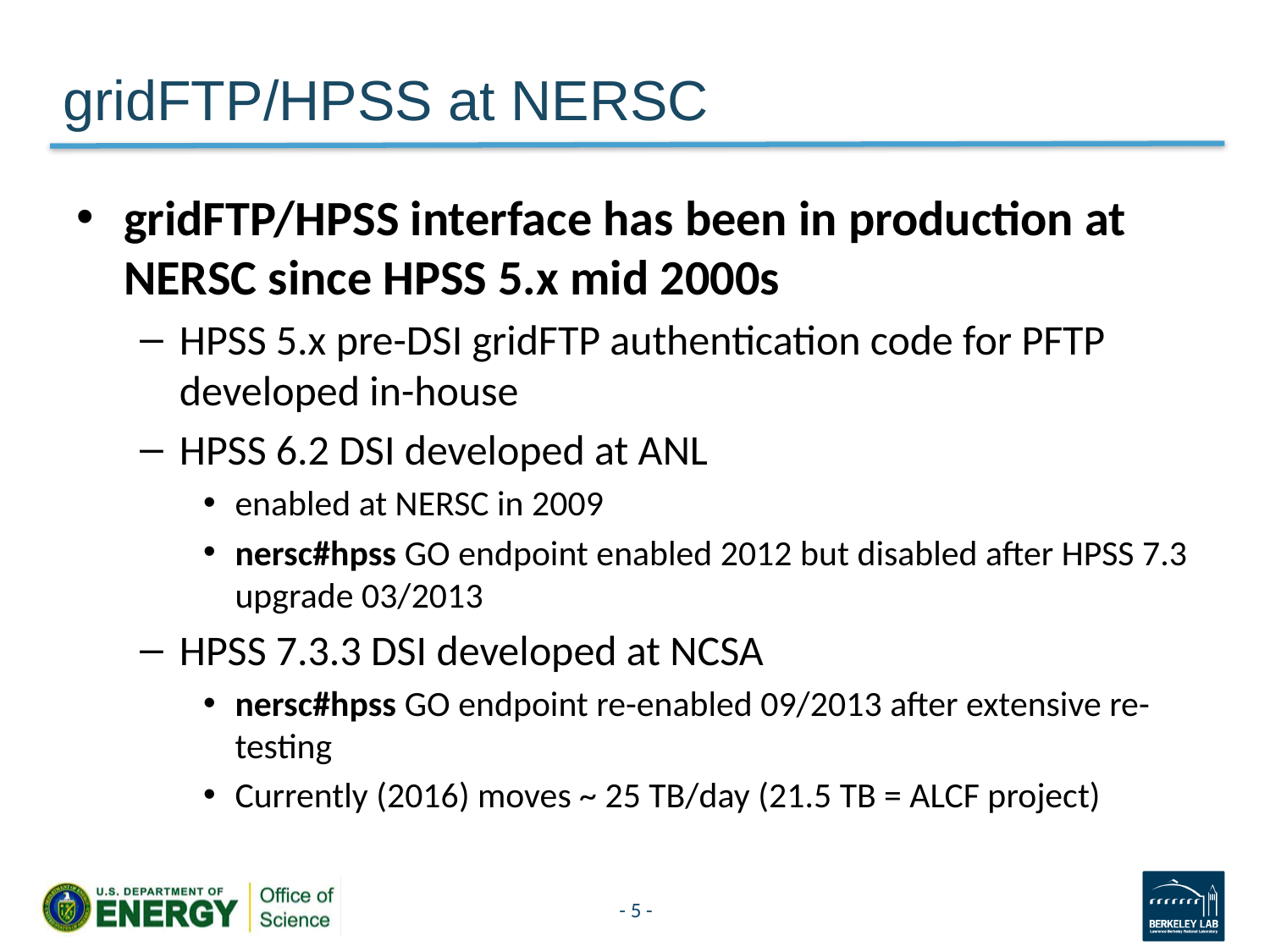

# gridFTP/HPSS at NERSC
gridFTP/HPSS interface has been in production at NERSC since HPSS 5.x mid 2000s
HPSS 5.x pre-DSI gridFTP authentication code for PFTP developed in-house
HPSS 6.2 DSI developed at ANL
enabled at NERSC in 2009
nersc#hpss GO endpoint enabled 2012 but disabled after HPSS 7.3 upgrade 03/2013
HPSS 7.3.3 DSI developed at NCSA
nersc#hpss GO endpoint re-enabled 09/2013 after extensive re-testing
Currently (2016) moves ~ 25 TB/day (21.5 TB = ALCF project)

- 5 -